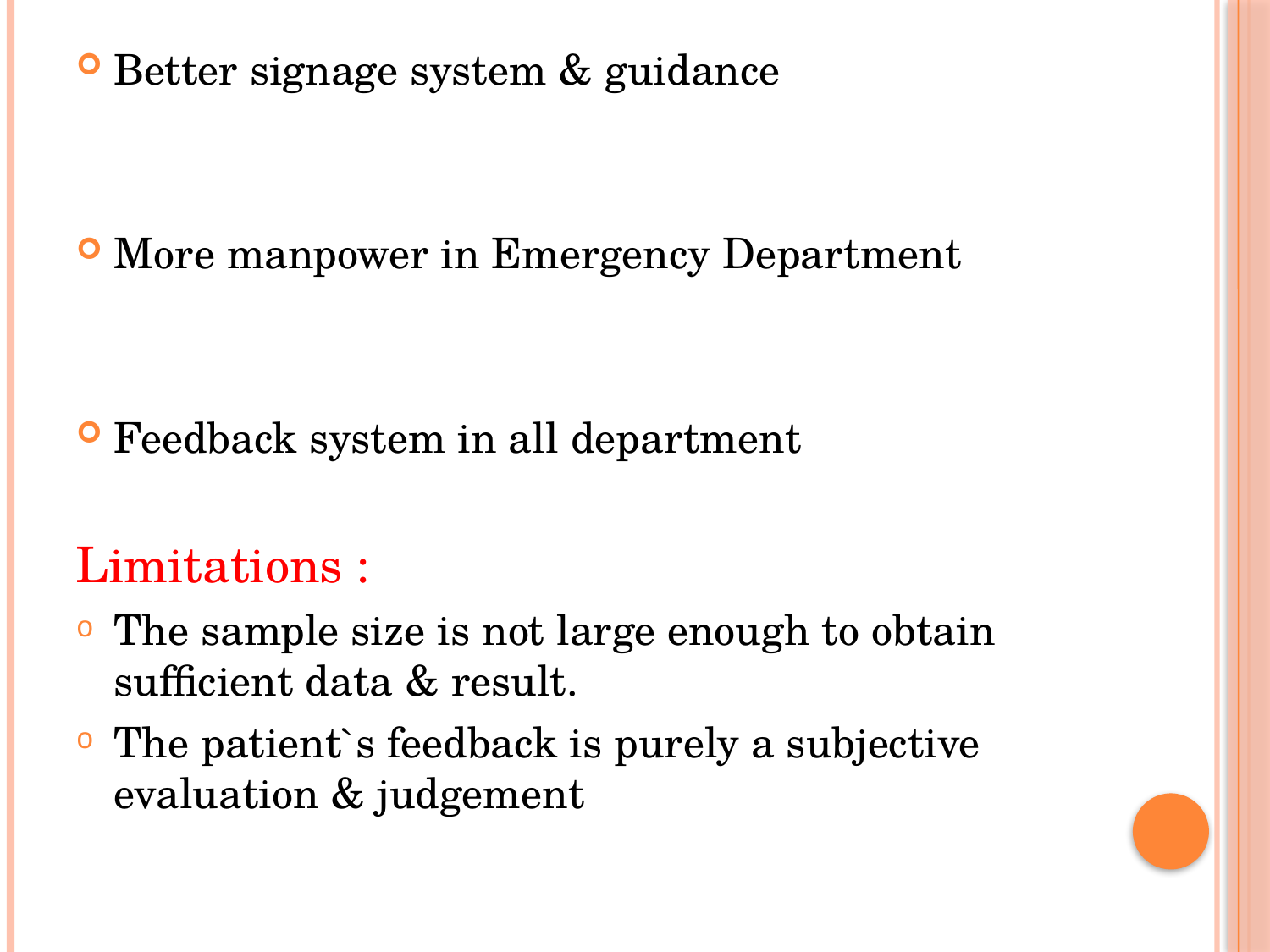

Better signage system & guidance

More manpower in Emergency Department

Feedback system in all department

Limitations :
The sample size is not large enough to obtain sufficient data & result.
The patient`s feedback is purely a subjective evaluation & judgement